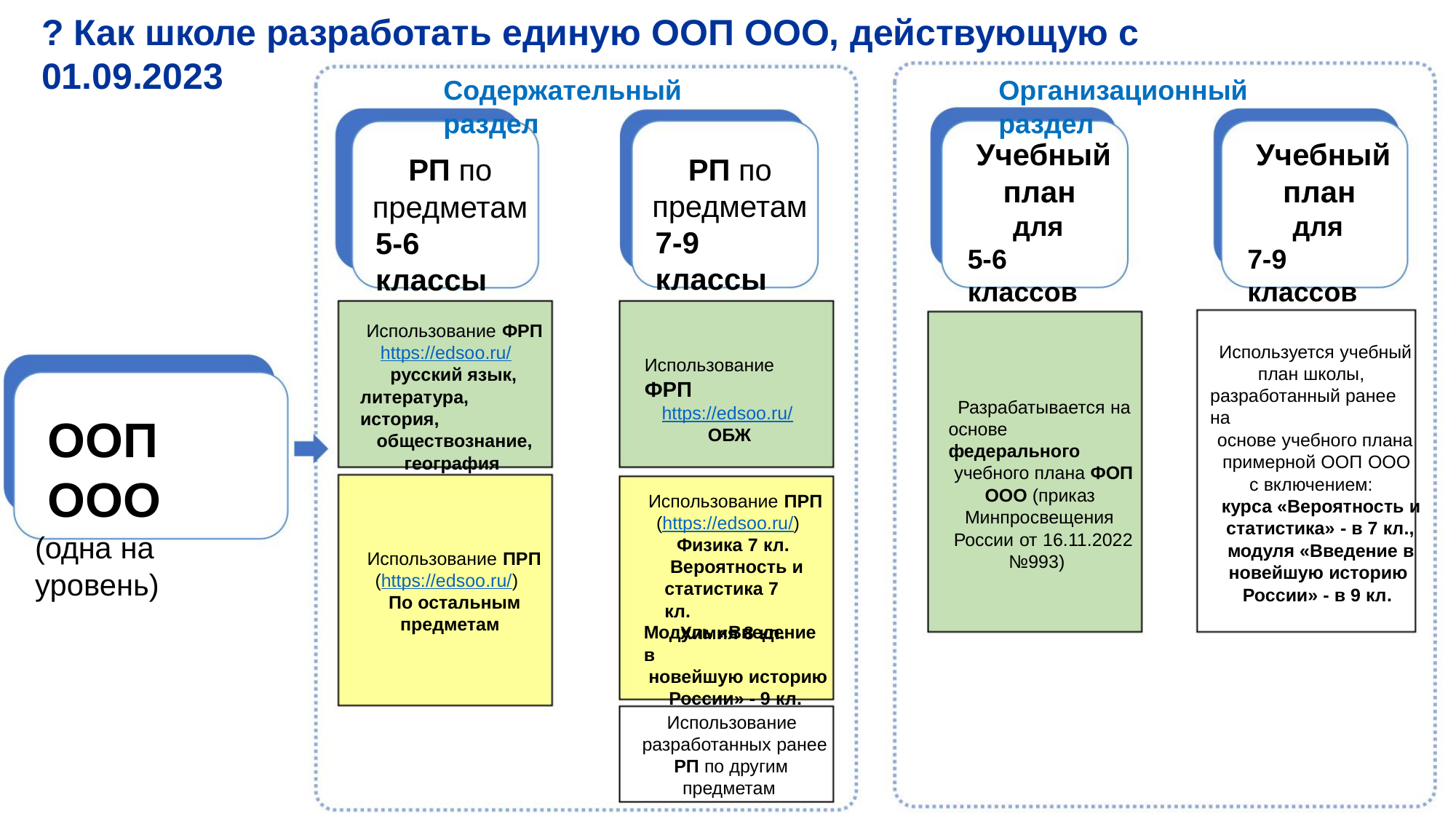

? Как школе разработать единую ООП ООО, действующую с 01.09.2023
Содержательный раздел
Организационный раздел
Учебный
план
для
5-6 классов
Учебный
план
для
7-9 классов
РП по
предметам
7-9 классы
РП по
предметам
5-6 классы
Использование ФРП
https://edsoo.ru/
русский язык,
литература, история,
обществознание,
география
Используется учебный
план школы,
разработанный ранее на
основе учебного плана
примерной ООП ООО
с включением:
курса «Вероятность и
статистика» - в 7 кл.,
модуля «Введение в
новейшую историю
России» - в 9 кл.
Использование ФРП
https://edsoo.ru/
ОБЖ
Разрабатывается на
основе федерального
учебного плана ФОП
ООО (приказ
Минпросвещения
России от 16.11.2022
№993)
ООП ООО
(одна на уровень)
Использование ПРП
(https://edsoo.ru/)
Физика 7 кл.
Использование ПРП
(https://edsoo.ru/)
По остальным
Вероятность и
статистика 7 кл.
Химия 8 кл.
предметам
Модуль «Введение в
новейшую историю
России» - 9 кл.
Использование
разработанных ранее
РП по другим
предметам